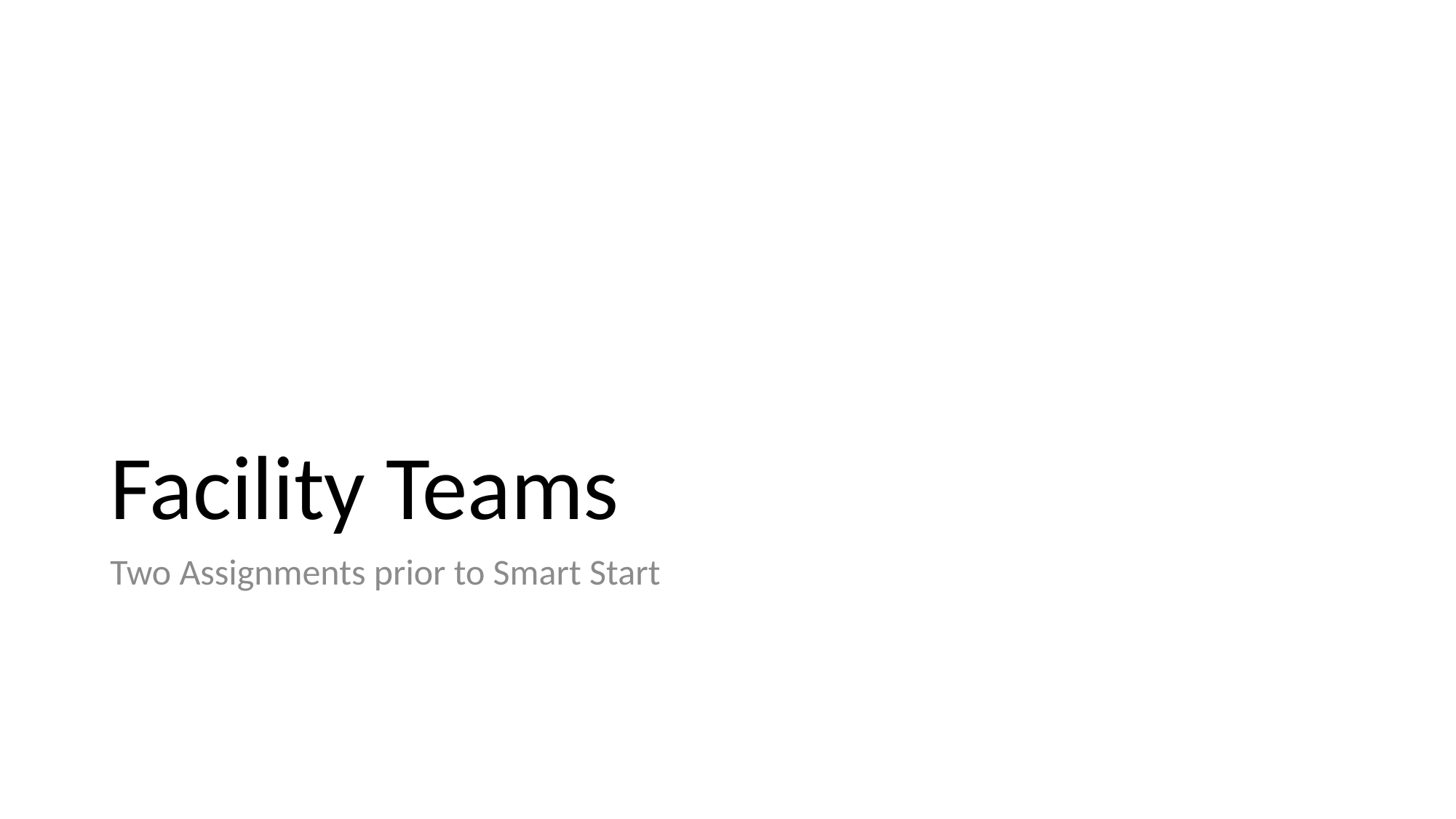

# Facility Teams
Two Assignments prior to Smart Start